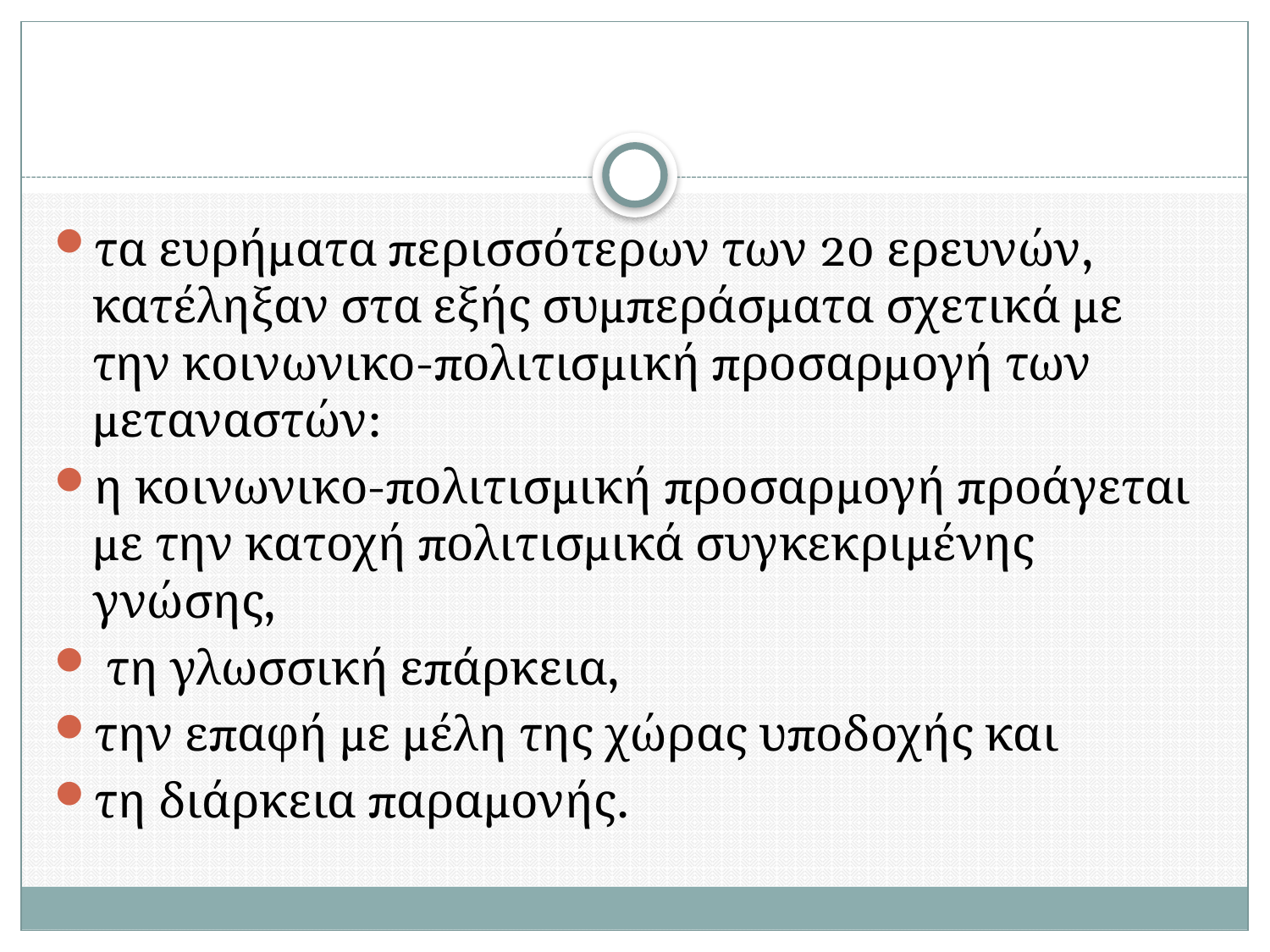

#
τα ευρήματα περισσότερων των 20 ερευνών, κατέληξαν στα εξής συμπεράσματα σχετικά με την κοινωνικο-πολιτισμική προσαρμογή των μεταναστών:
η κοινωνικο-πολιτισμική προσαρμογή προάγεται με την κατοχή πολιτισμικά συγκεκριμένης γνώσης,
 τη γλωσσική επάρκεια,
την επαφή με μέλη της χώρας υποδοχής και
τη διάρκεια παραμονής.